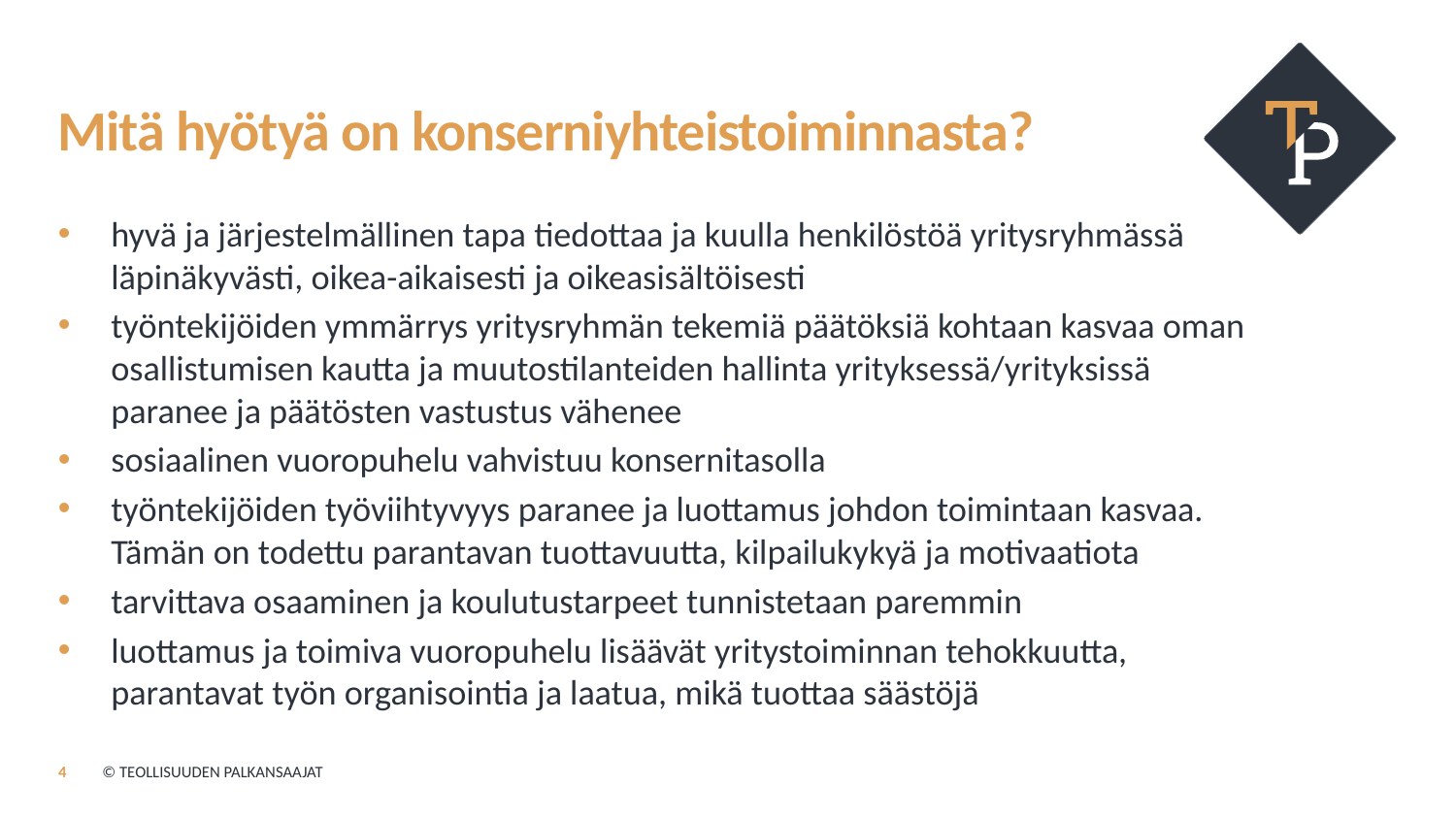

# Mitä hyötyä on konserniyhteistoiminnasta?
hyvä ja järjestelmällinen tapa tiedottaa ja kuulla henkilöstöä yritysryhmässä läpinäkyvästi, oikea-aikaisesti ja oikeasisältöisesti
työntekijöiden ymmärrys yritysryhmän tekemiä päätöksiä kohtaan kasvaa oman osallistumisen kautta ja muutostilanteiden hallinta yrityksessä/yrityksissä paranee ja päätösten vastustus vähenee
sosiaalinen vuoropuhelu vahvistuu konsernitasolla
työntekijöiden työviihtyvyys paranee ja luottamus johdon toimintaan kasvaa. Tämän on todettu parantavan tuottavuutta, kilpailukykyä ja motivaatiota
tarvittava osaaminen ja koulutustarpeet tunnistetaan paremmin
luottamus ja toimiva vuoropuhelu lisäävät yritystoiminnan tehokkuutta, parantavat työn organisointia ja laatua, mikä tuottaa säästöjä
4
© TEOLLISUUDEN PALKANSAAJAT